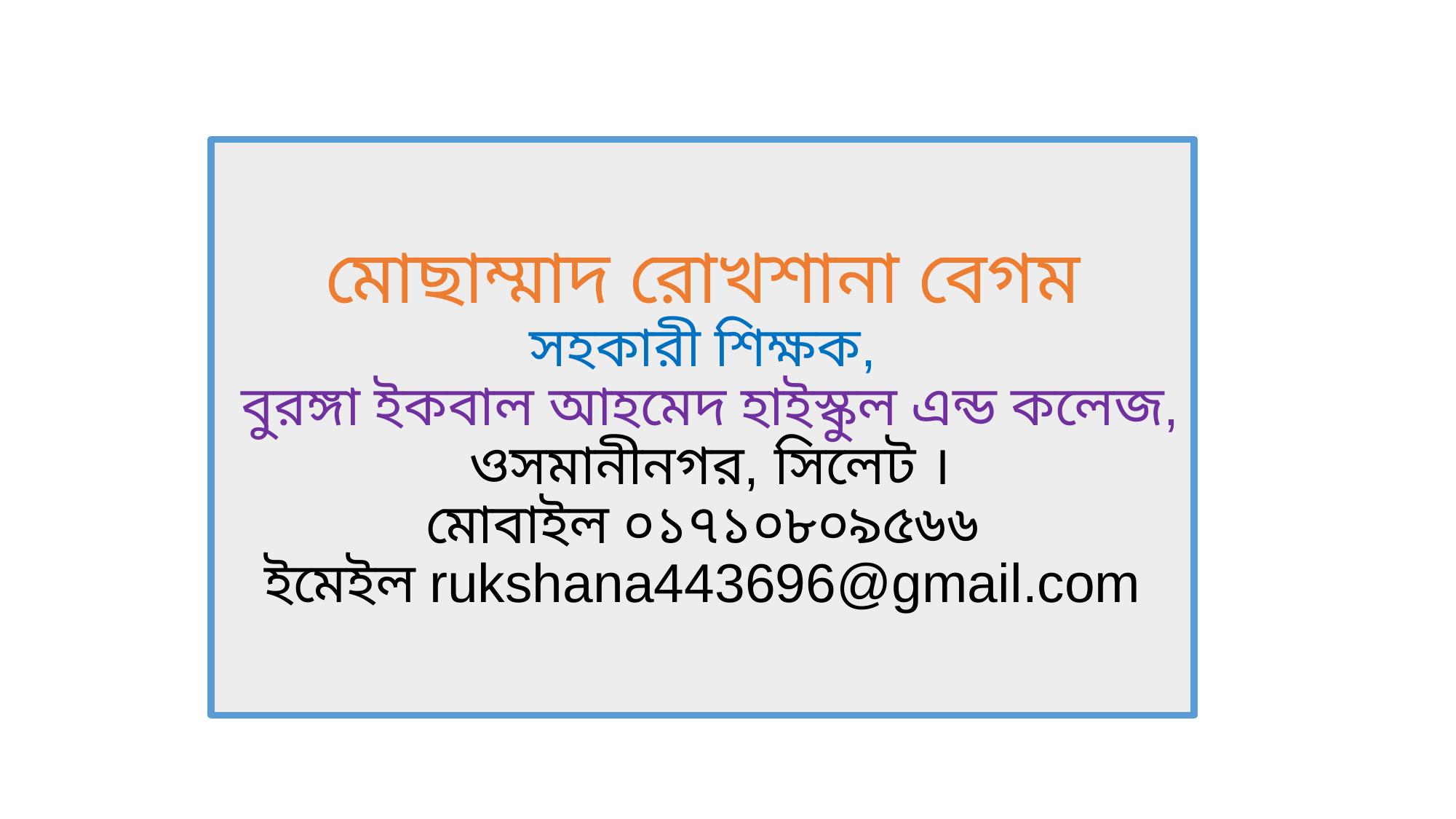

মোছাম্মাদ রোখশানা বেগম
সহকারী শিক্ষক,
 বুরঙ্গা ইকবাল আহমেদ হাইস্কুল এন্ড কলেজ,
 ওসমানীনগর, সিলেট ।
মোবাইল ০১৭১০৮০৯৫৬৬
ইমেইল rukshana443696@gmail.com